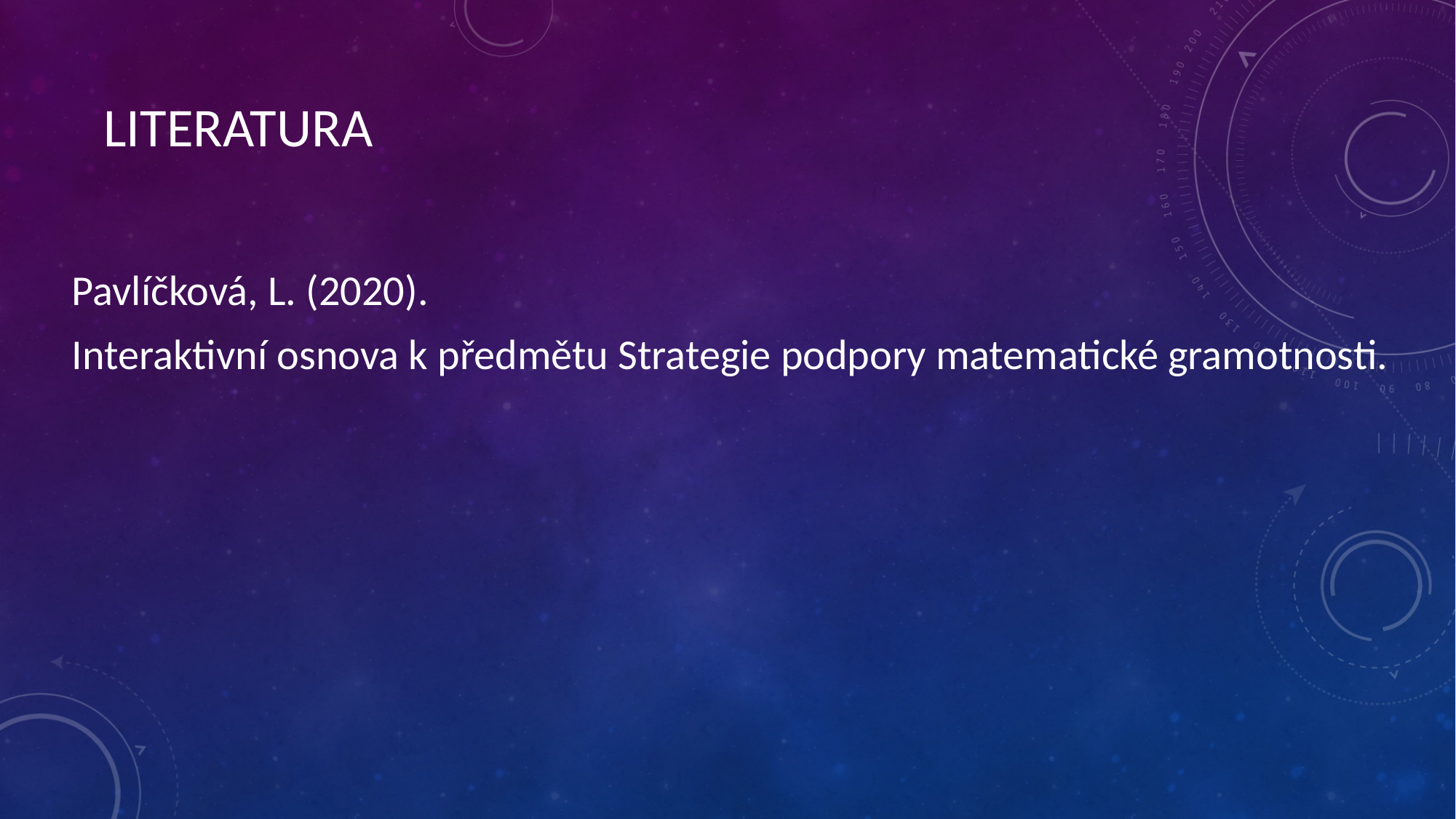

# Literatura
Pavlíčková, L. (2020).
Interaktivní osnova k předmětu Strategie podpory matematické gramotnosti.